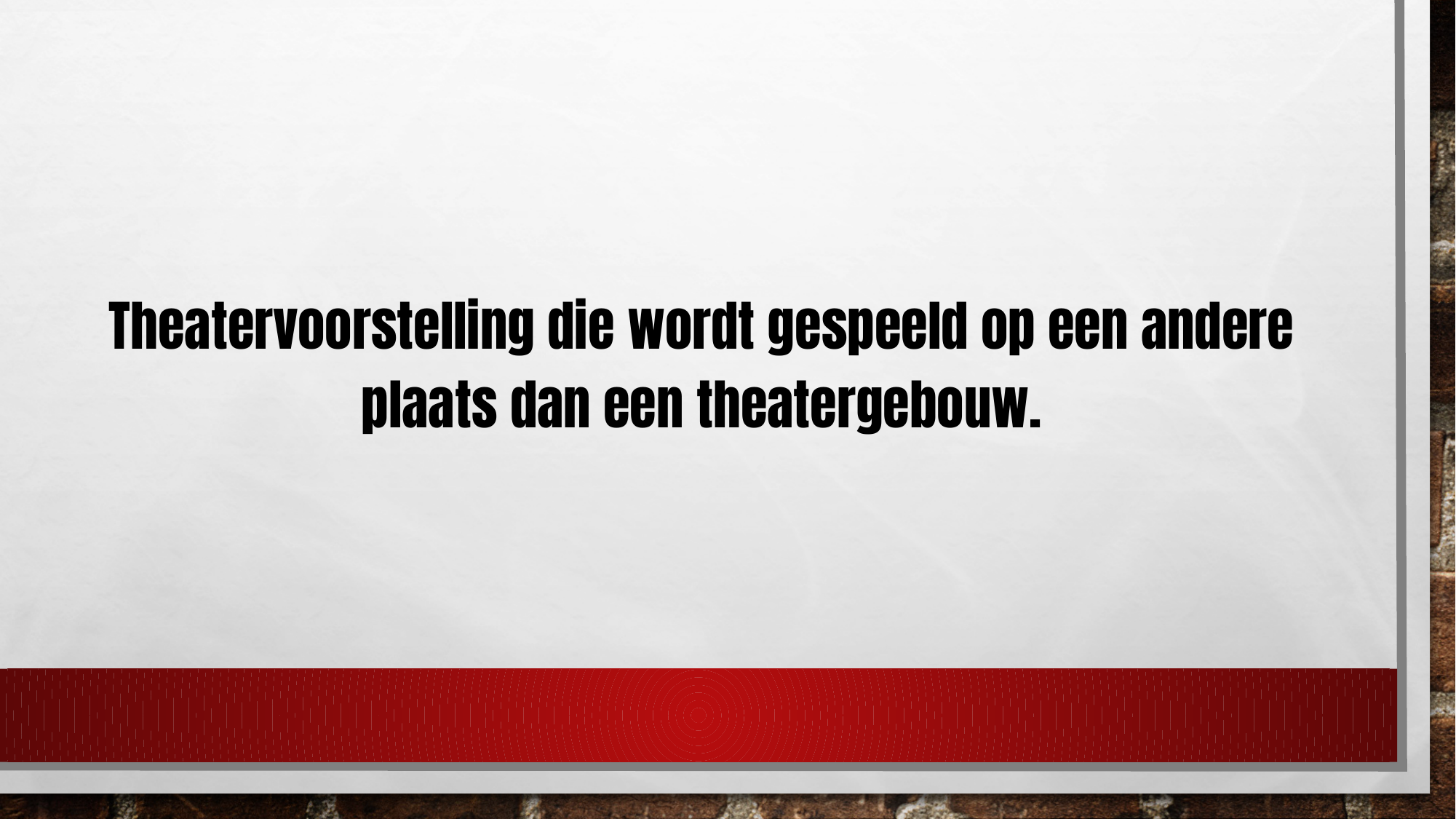

Theatervoorstelling die wordt gespeeld op een andere plaats dan een theatergebouw.